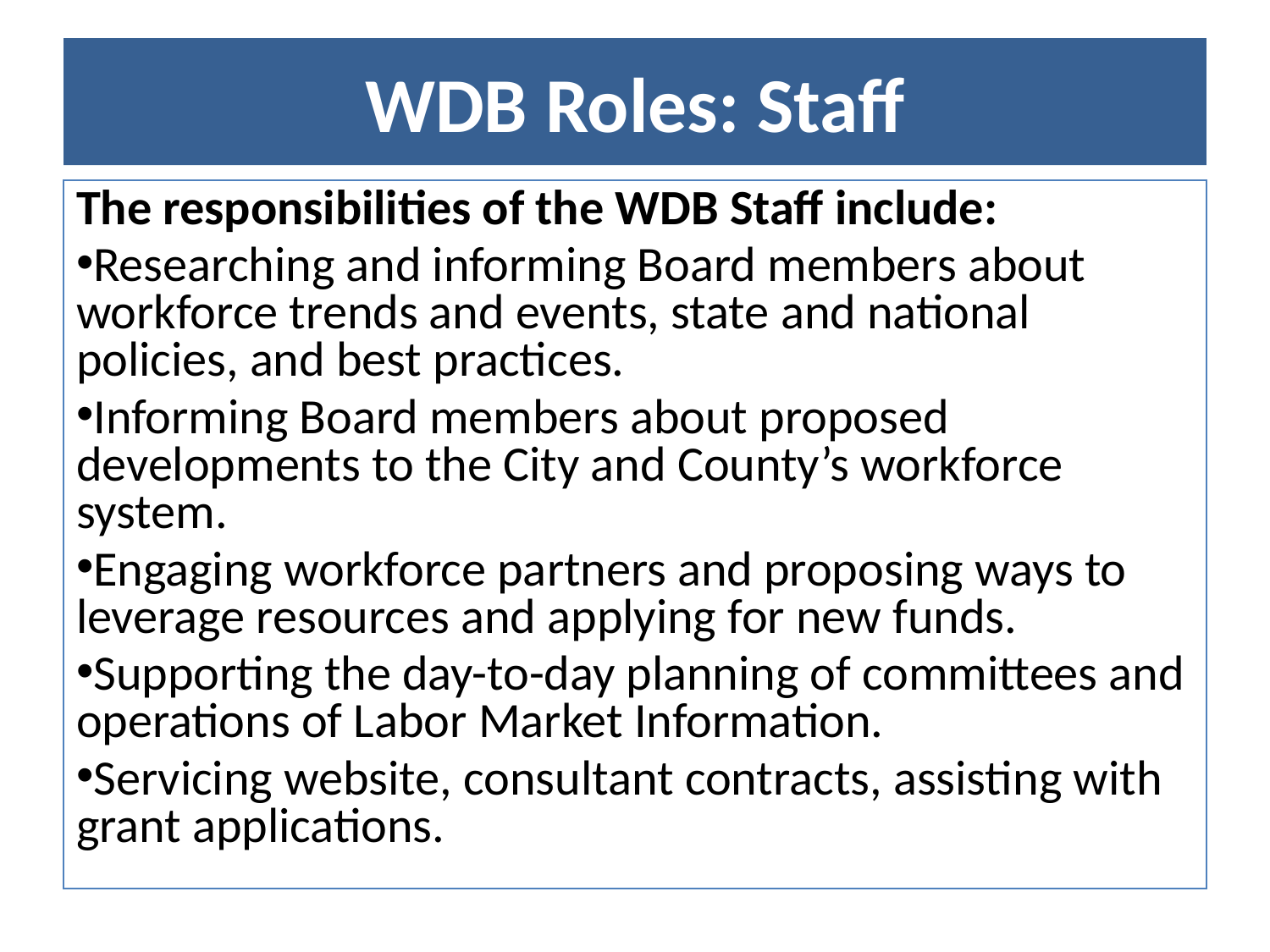

# WDB Roles: Staff
The responsibilities of the WDB Staff include:
Researching and informing Board members about workforce trends and events, state and national policies, and best practices.
Informing Board members about proposed developments to the City and County’s workforce system.
Engaging workforce partners and proposing ways to leverage resources and applying for new funds.
Supporting the day-to-day planning of committees and operations of Labor Market Information.
Servicing website, consultant contracts, assisting with grant applications.